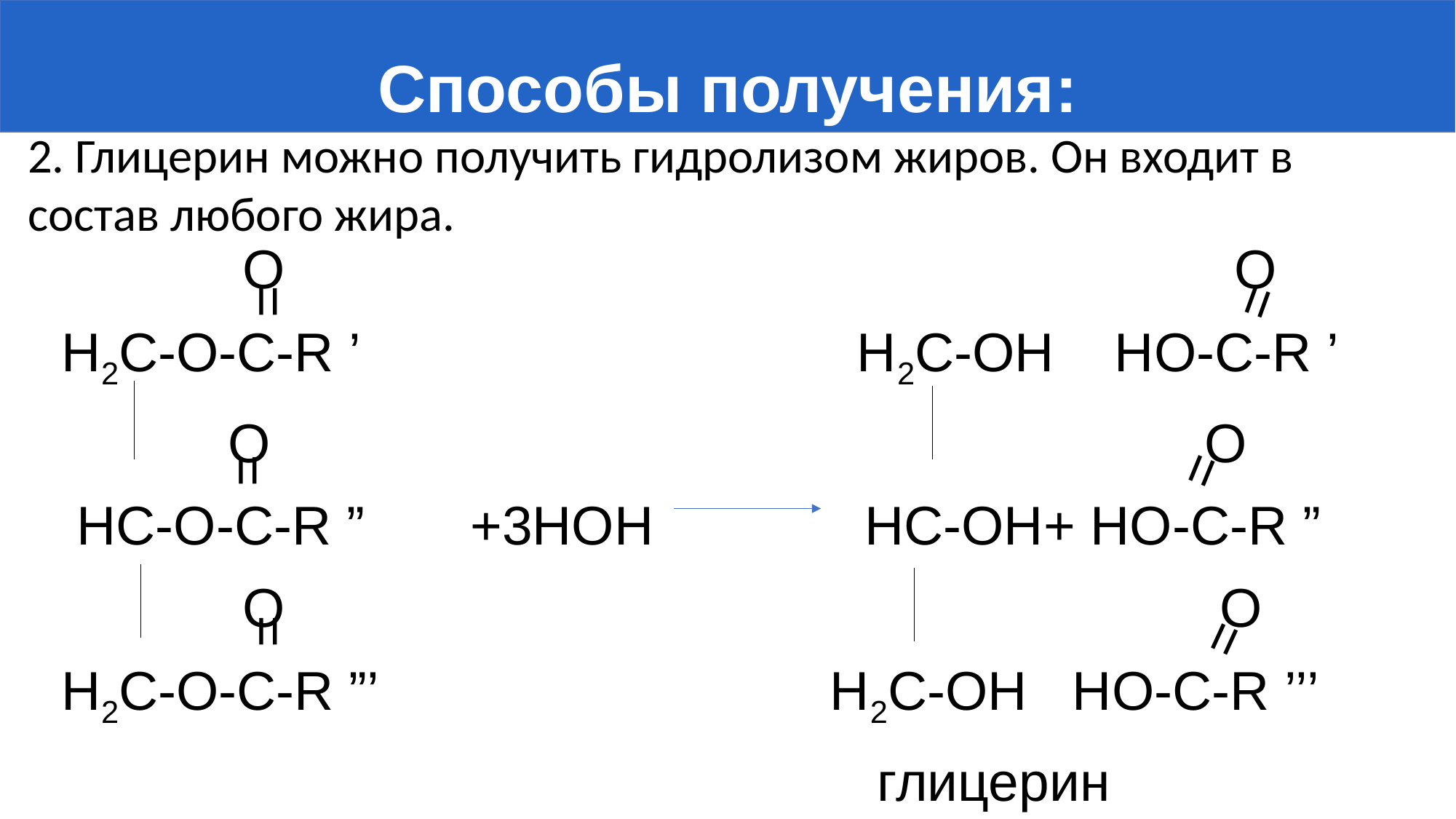

# Способы получения:
2. Глицерин можно получить гидролизом жиров. Он входит в состав любого жира.
            O                                                               O
H2C-O-C-R ’                                 H2C-OH    HO-C-R ’
           O                                                              O
 HC-O-C-R ”       +3HOH              HC-OH+ HO-C-R ”
            O                                                              O
H2C-O-C-R ”’                              H2C-OH   HO-C-R ’’’
                                                      глицерин
=
=
=
=

=
=